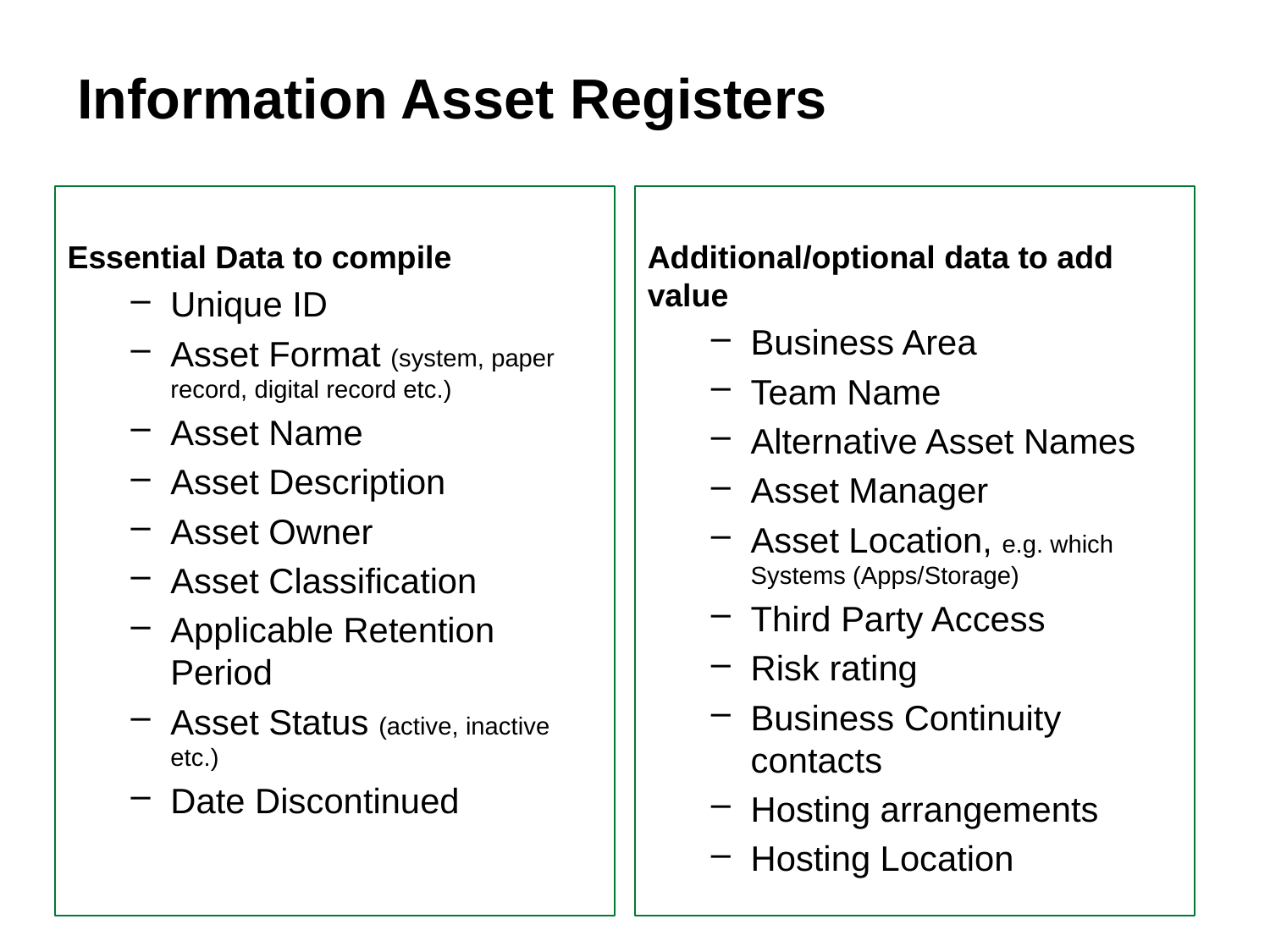

# Information Asset Registers

Essential Data to compile
Unique ID
Asset Format (system, paper record, digital record etc.)
Asset Name
Asset Description
Asset Owner
Asset Classification
Applicable Retention Period
Asset Status (active, inactive etc.)
Date Discontinued

Additional/optional data to add value
Business Area
Team Name
Alternative Asset Names
Asset Manager
Asset Location, e.g. which Systems (Apps/Storage)
Third Party Access
Risk rating
Business Continuity contacts
Hosting arrangements
Hosting Location